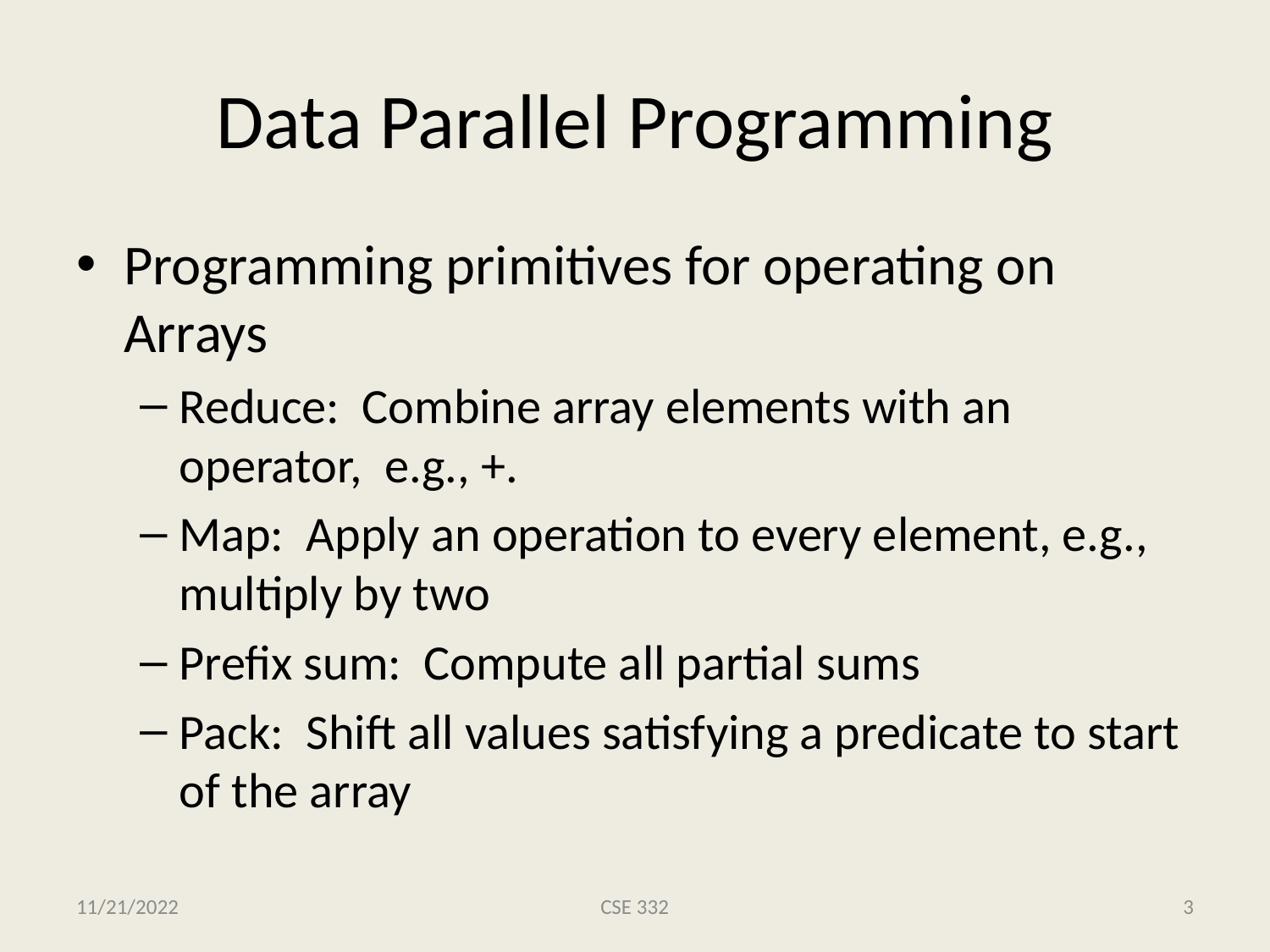

# Data Parallel Programming
Programming primitives for operating on Arrays
Reduce:  Combine array elements with an operator,  e.g., +.
Map:  Apply an operation to every element, e.g., multiply by two
Prefix sum:  Compute all partial sums
Pack:  Shift all values satisfying a predicate to start of the array
11/21/2022
CSE 332
3